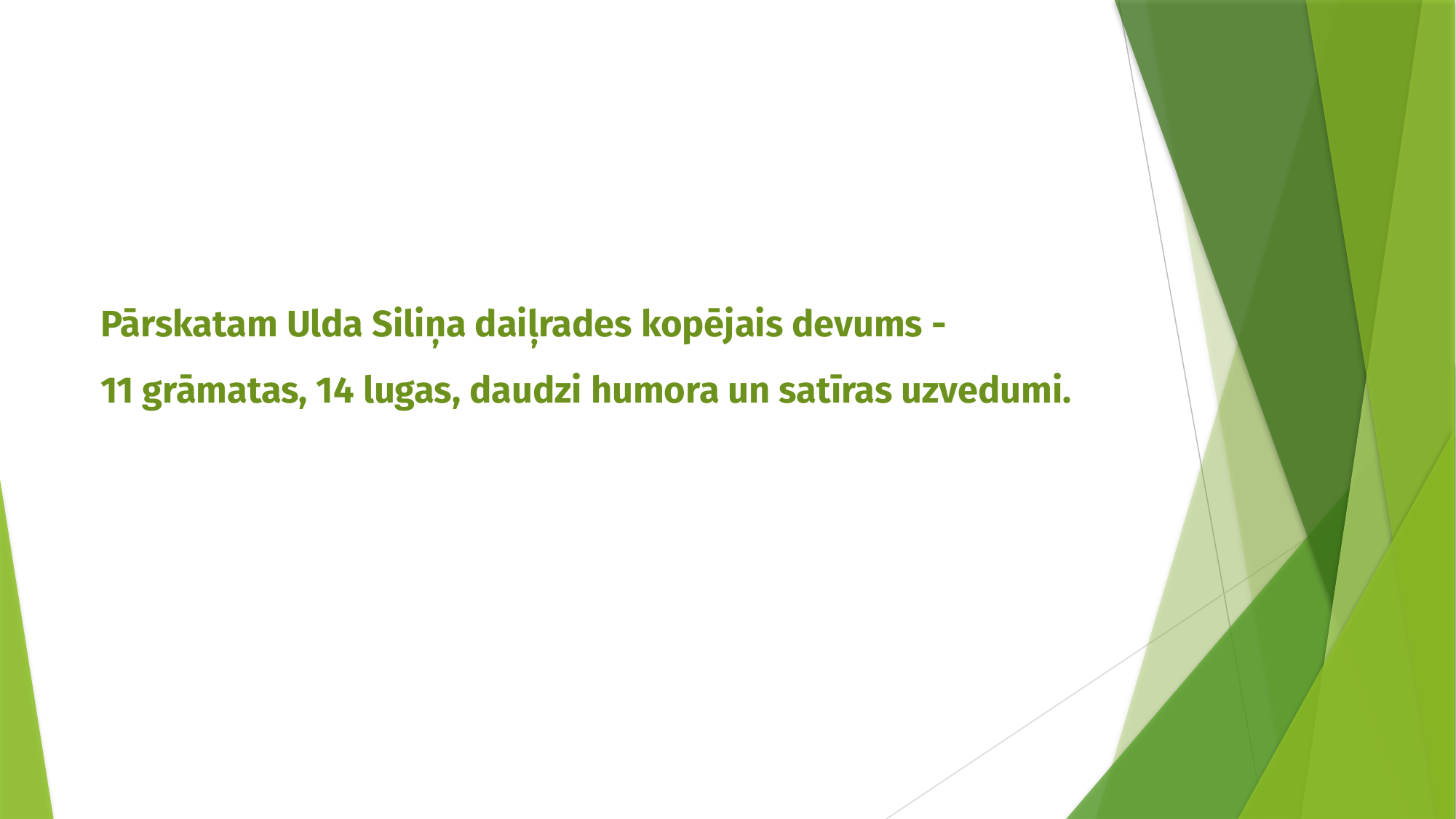

# Pārskatam Ulda Siliņa daiļrades kopējais devums - 11 grāmatas, 14 lugas, daudzi humora un satīras uzvedumi.